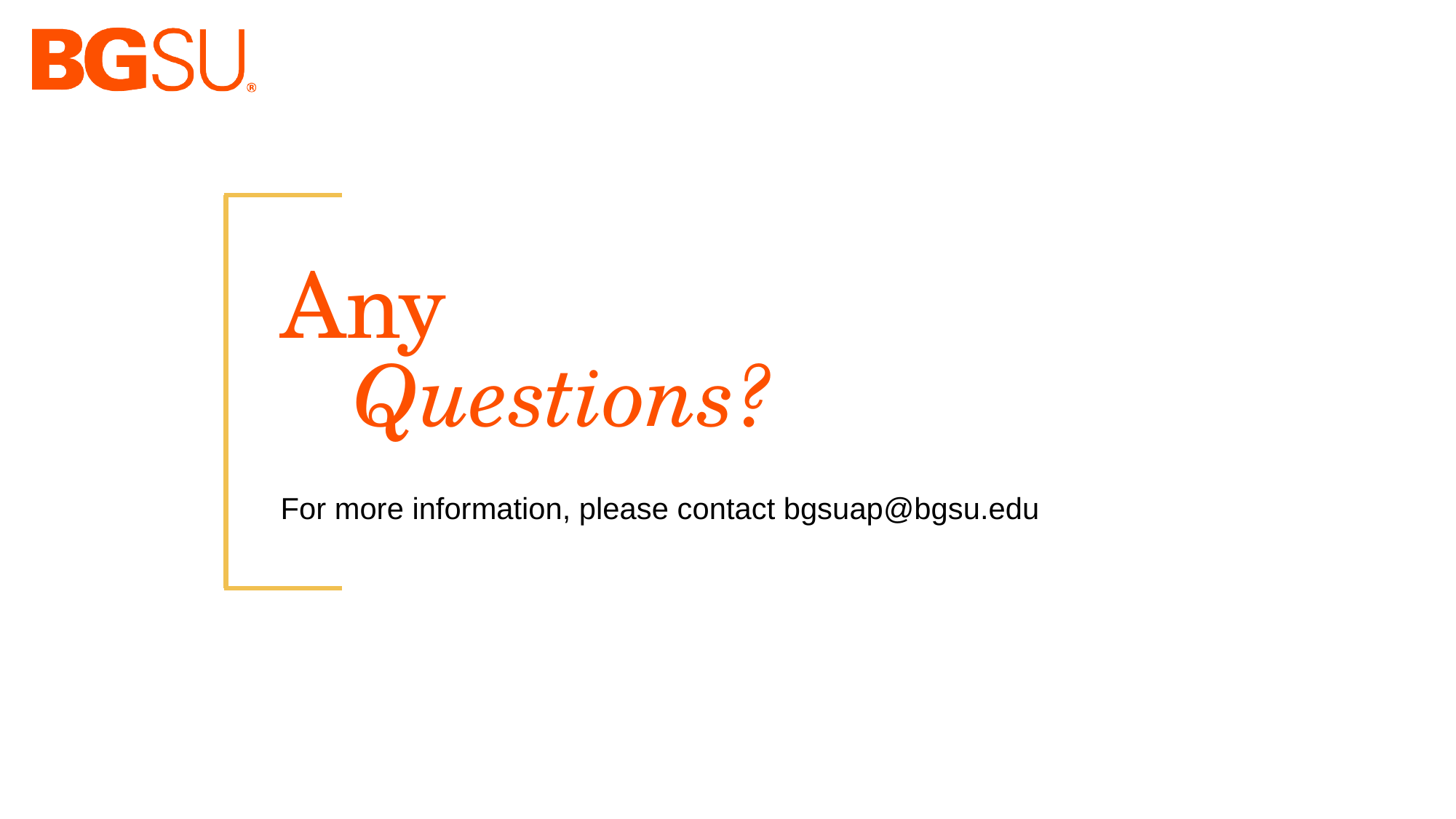

# Any
Questions?
For more information, please contact bgsuap@bgsu.edu